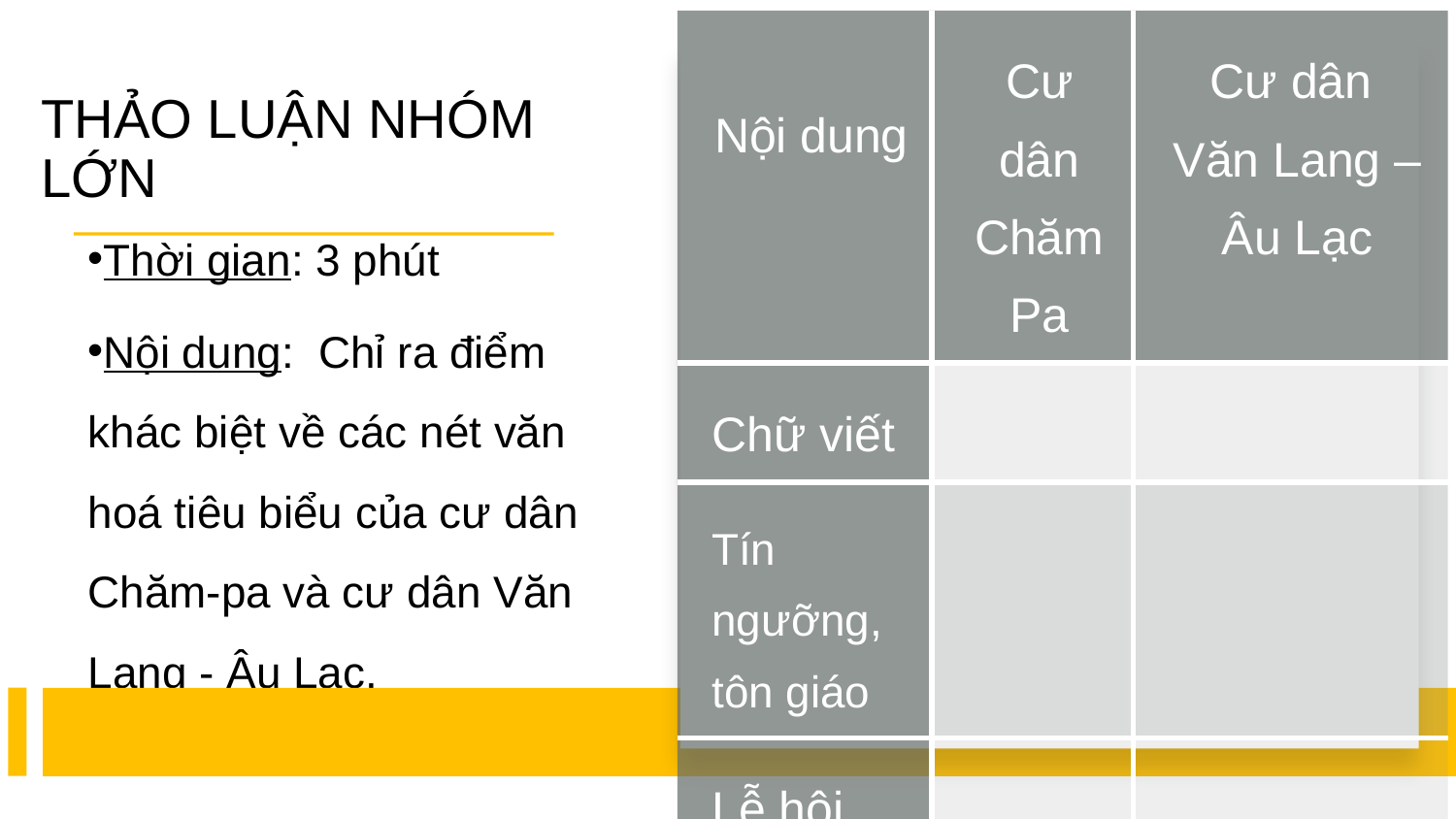

| Nội dung | Cư dân Chăm Pa | Cư dân Văn Lang – Âu Lạc |
| --- | --- | --- |
| Chữ viết |  |  |
| Tín ngưỡng, tôn giáo |  |  |
| Lễ hội |  |  |

# THẢO LUẬN NHÓM LỚN

Thời gian: 3 phút
Nội dung:  Chỉ ra điểm khác biệt về các nét văn hoá tiêu biểu của cư dân Chăm-pa và cư dân Văn Lang - Âu Lạc.